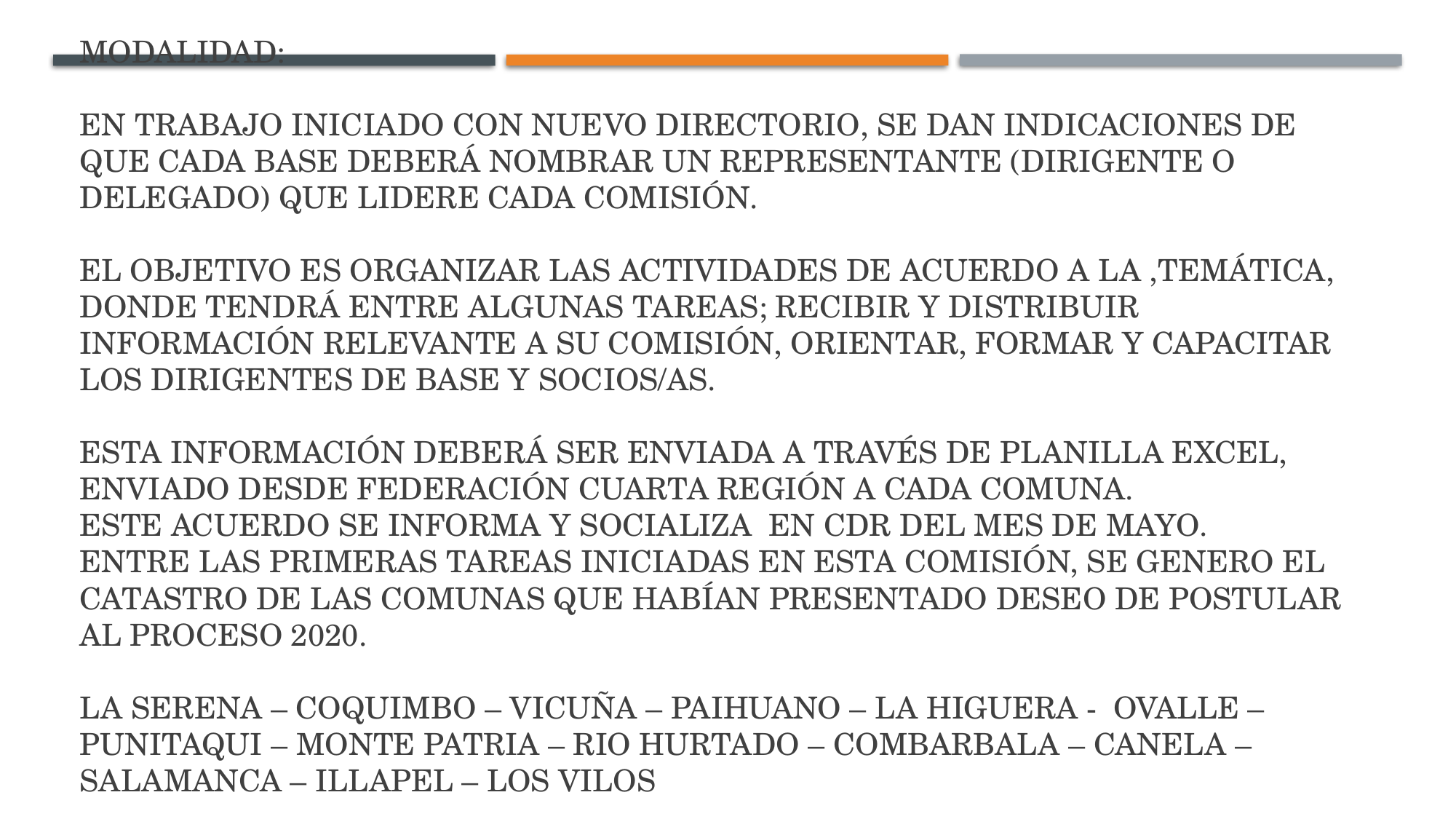

# Modalidad: en trabajo iniciado con nuevo directorio, se dan indicaciones de que cada base deberá nombrar un representante (dirigente o delegado) que lidere cada comisión. El objetivo es organizar las actividades de acuerdo a la ,temática, donde tendrá entre algunas tareas; recibir y distribuir información relevante a su comisión, orientar, formar y capacitar los dirigentes de base y socios/as. Esta información deberá ser enviada a través de planilla Excel, enviado desde federación cuarta región a cada comuna. Este acuerdo se informa y socializa  en cdr del mes de mayo. Entre las primeras tareas iniciadas en esta comisión, se genero el catastro de las comunas que habían presentado deseo de postular al proceso 2020. LA SERENA – COQUIMBO – VICUÑA – PAIHUANO – LA HIGUERA -  OVALLE – PUNITAQUI – MONTE PATRIA – RIO HURTADO – COMBARBALA – CANELA – SALAMANCA – ILLAPEL – LOS VILOS